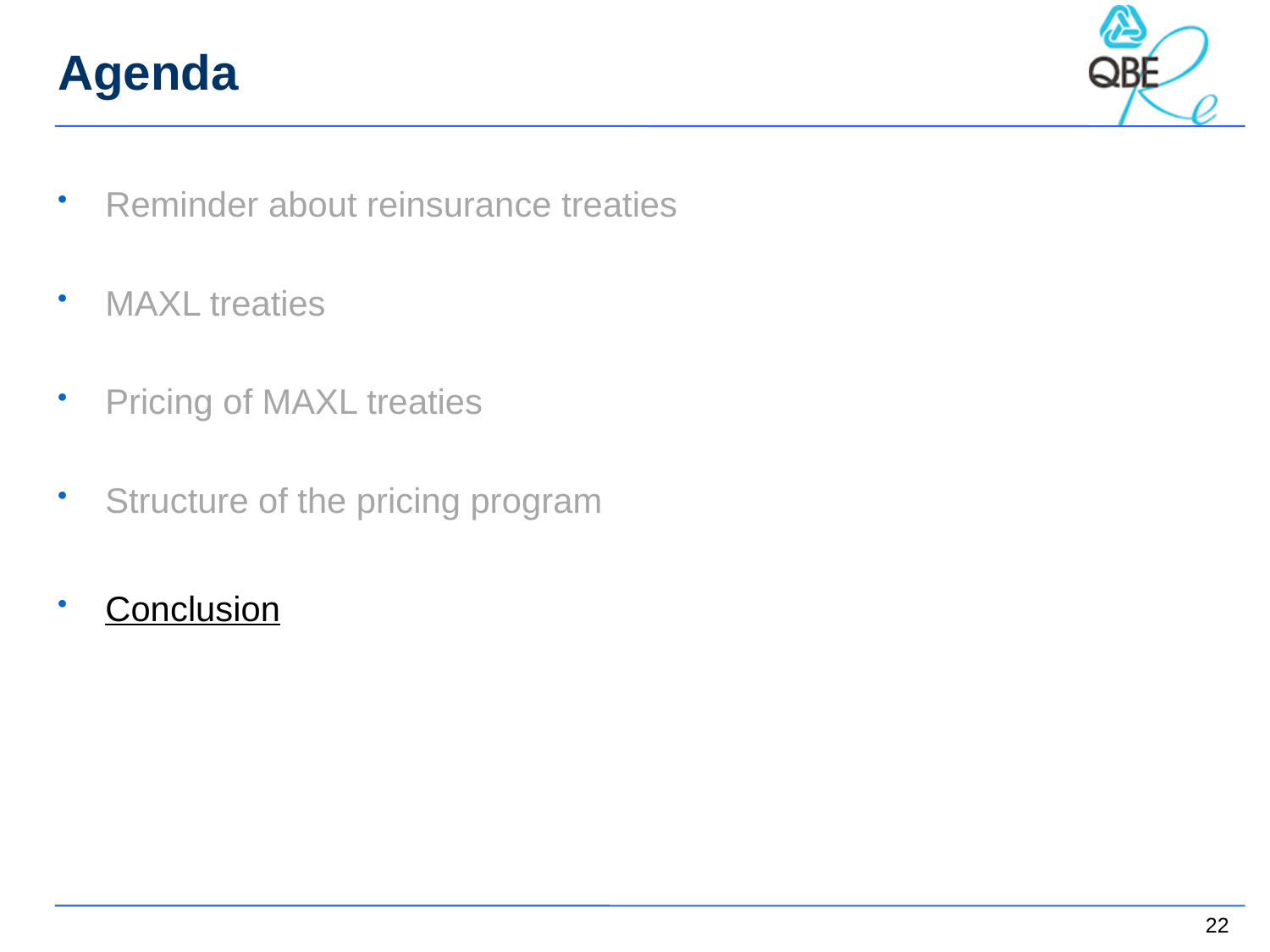

# Agenda

Reminder about reinsurance treaties

MAXL treaties

Pricing of MAXL treaties

Structure of the pricing program

Conclusion